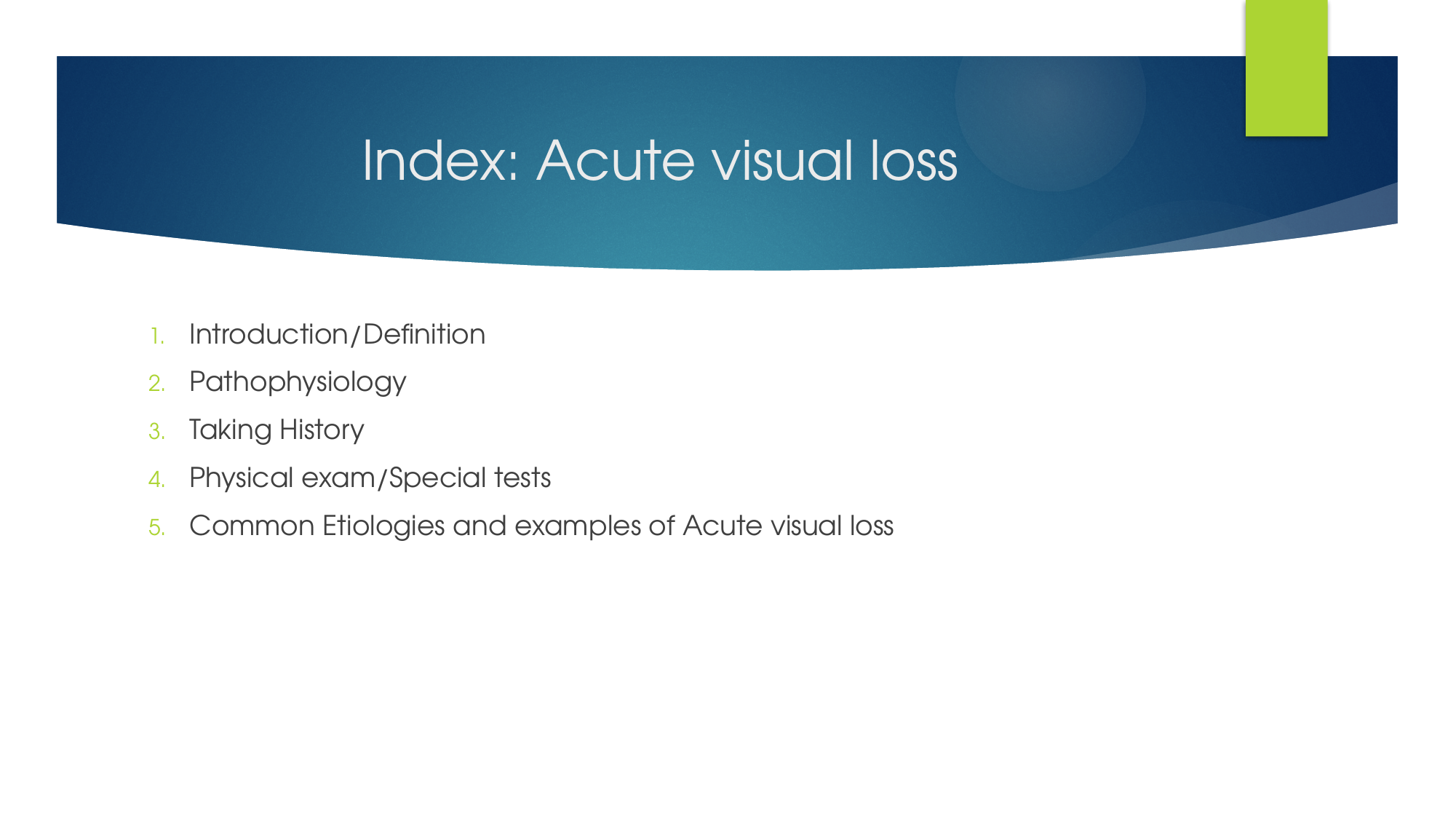

# Index: Acute visual loss
Introduction/Definition
Pathophysiology
Taking History
Physical exam/Special tests
Common Etiologies and examples of Acute visual loss